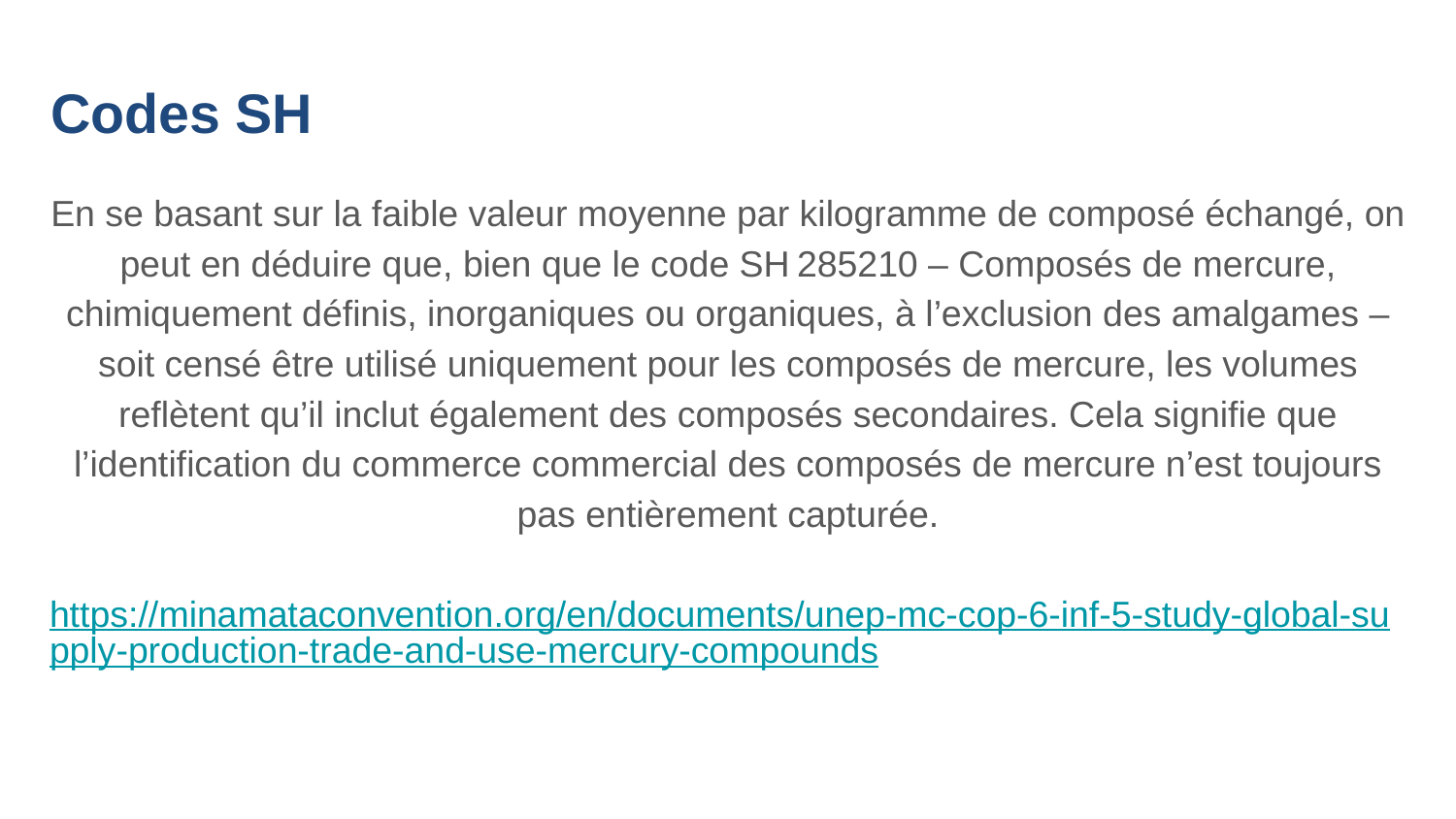

# Codes SH
En se basant sur la faible valeur moyenne par kilogramme de composé échangé, on peut en déduire que, bien que le code SH 285210 – Composés de mercure, chimiquement définis, inorganiques ou organiques, à l’exclusion des amalgames – soit censé être utilisé uniquement pour les composés de mercure, les volumes reflètent qu’il inclut également des composés secondaires. Cela signifie que l’identification du commerce commercial des composés de mercure n’est toujours pas entièrement capturée.

https://minamataconvention.org/en/documents/unep-mc-cop-6-inf-5-study-global-supply-production-trade-and-use-mercury-compounds